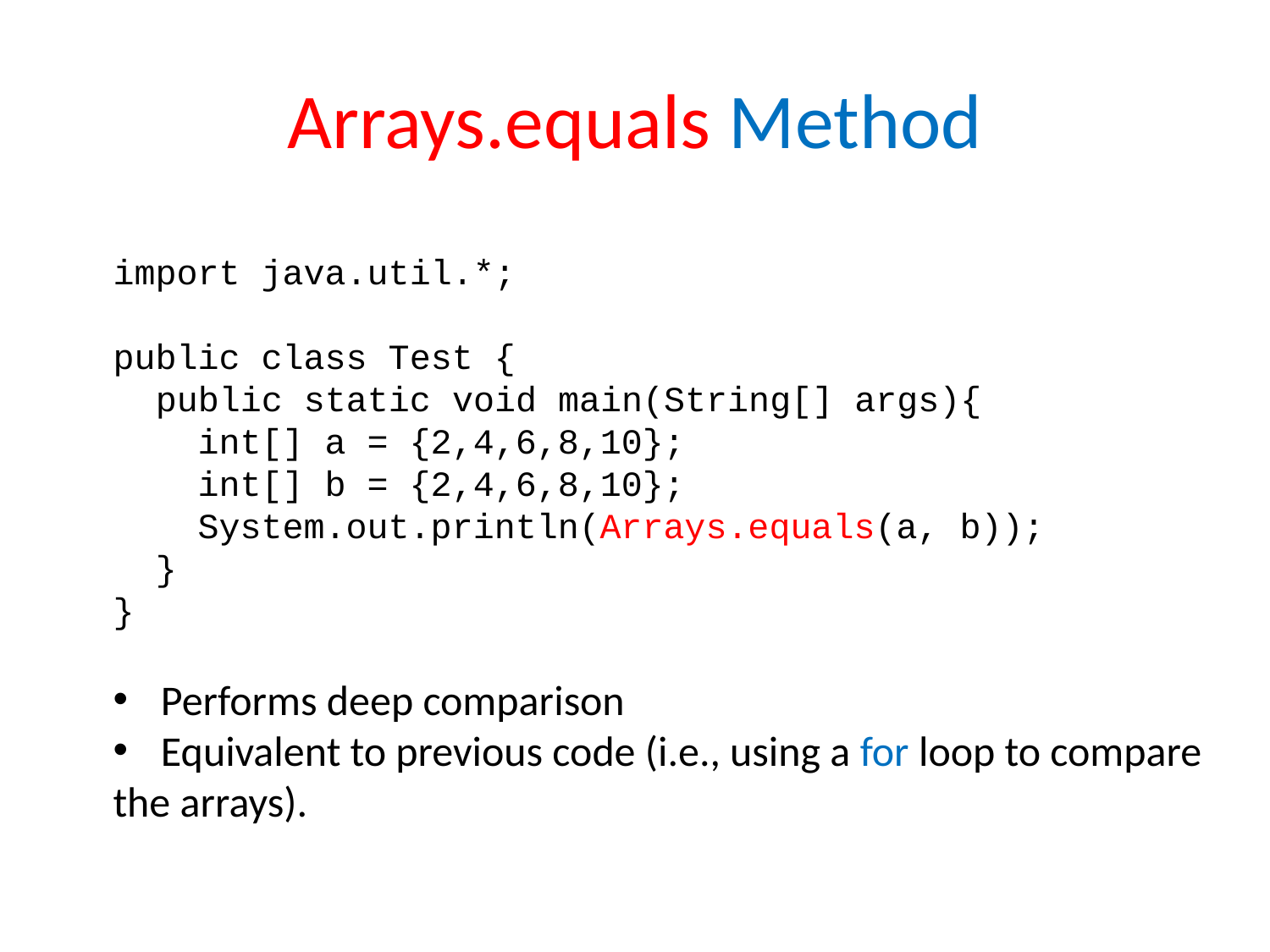

# Arrays.equals Method
import java.util.*;

public class Test {
  public static void main(String[] args){
    int[] a = {2,4,6,8,10};
    int[] b = {2,4,6,8,10};
    System.out.println(Arrays.equals(a, b));
  }
}

Performs deep comparison
Equivalent to previous code (i.e., using a for loop to compare
the arrays).